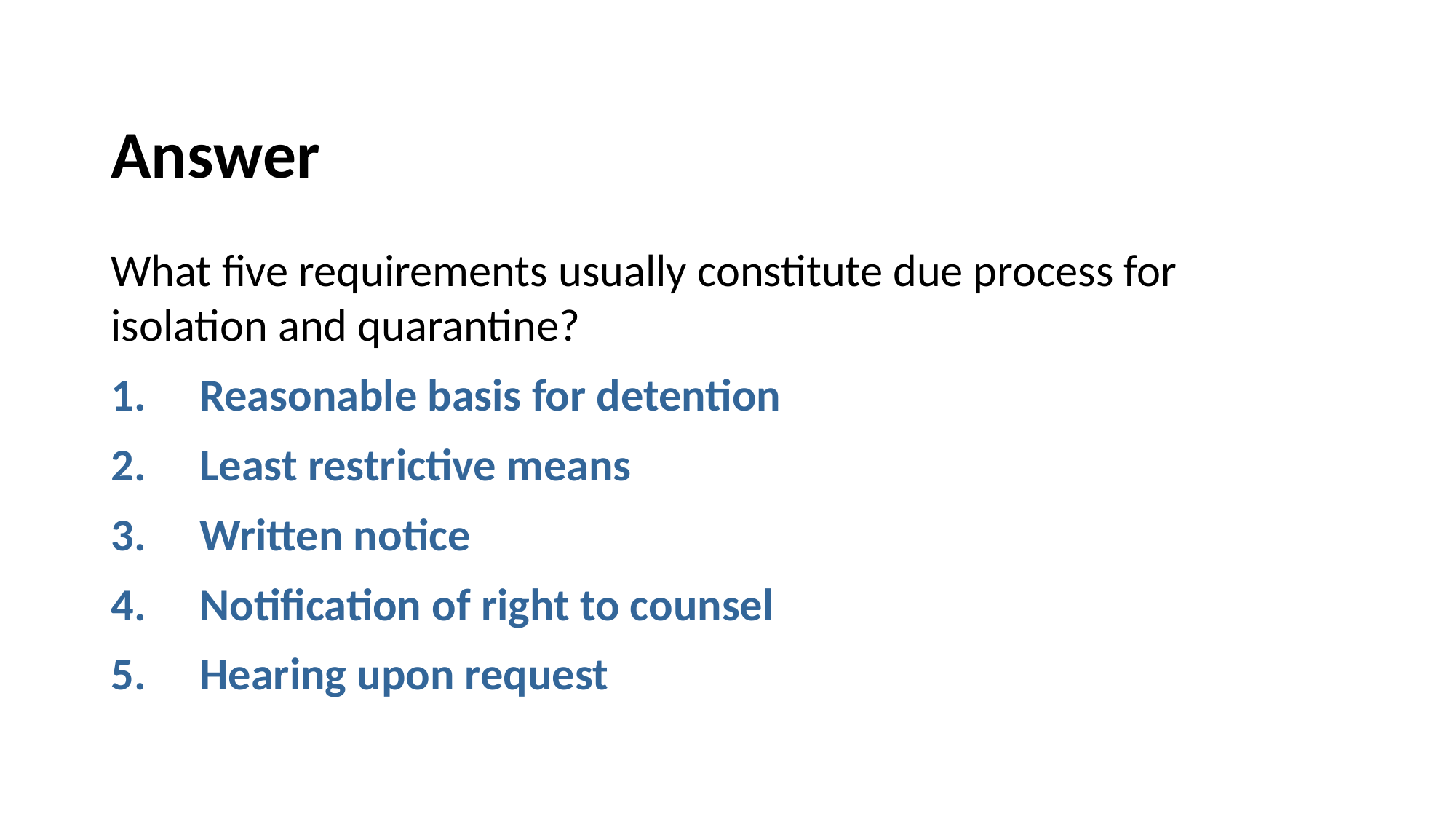

# Answer
What five requirements usually constitute due process for isolation and quarantine?
Reasonable basis for detention
Least restrictive means
Written notice
Notification of right to counsel
Hearing upon request